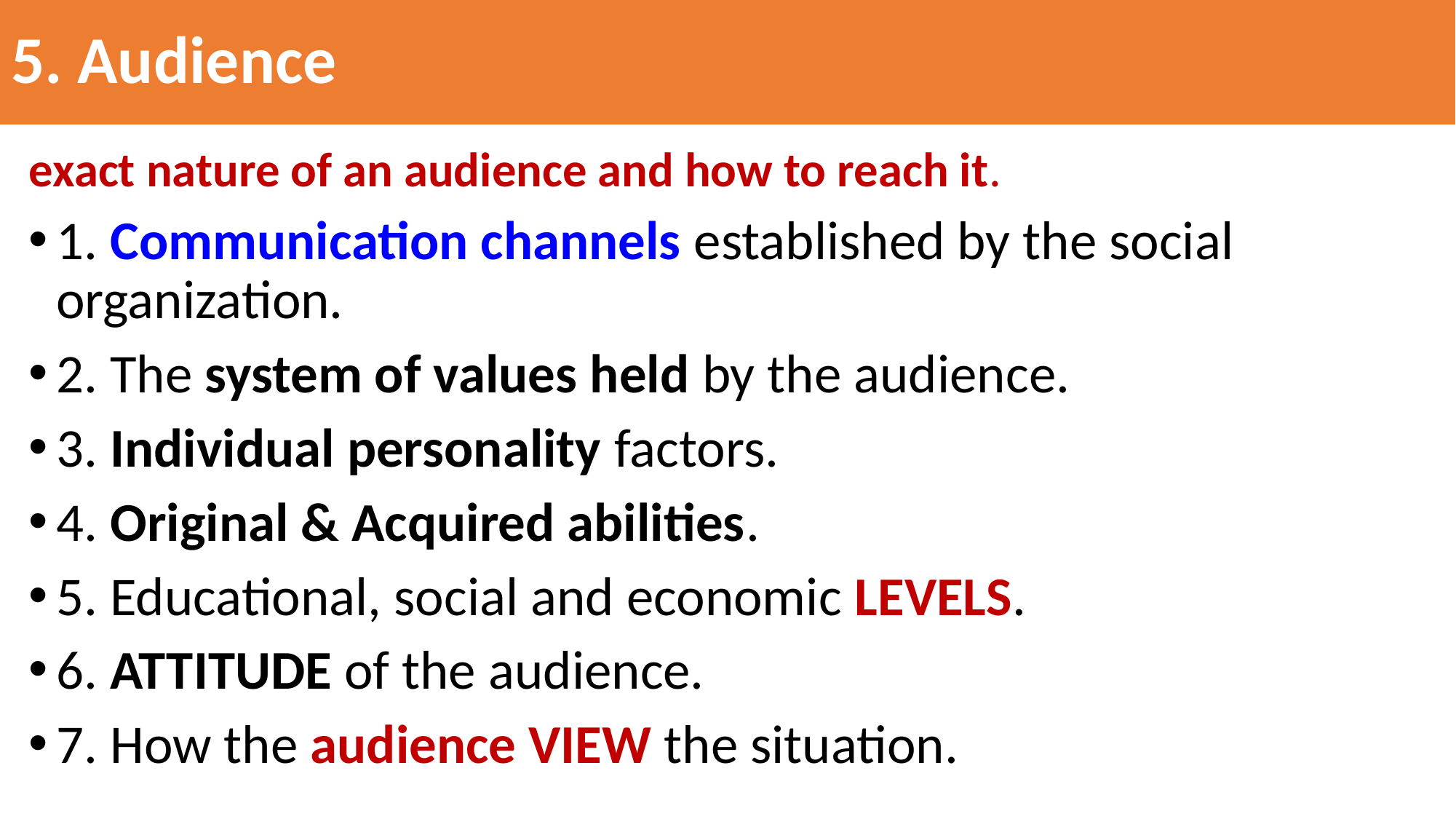

# 5. Audience
exact nature of an audience and how to reach it.
1. Communication channels established by the social organization.
2. The system of values held by the audience.
3. Individual personality factors.
4. Original & Acquired abilities.
5. Educational, social and economic LEVELS.
6. ATTITUDE of the audience.
7. How the audience VIEW the situation.